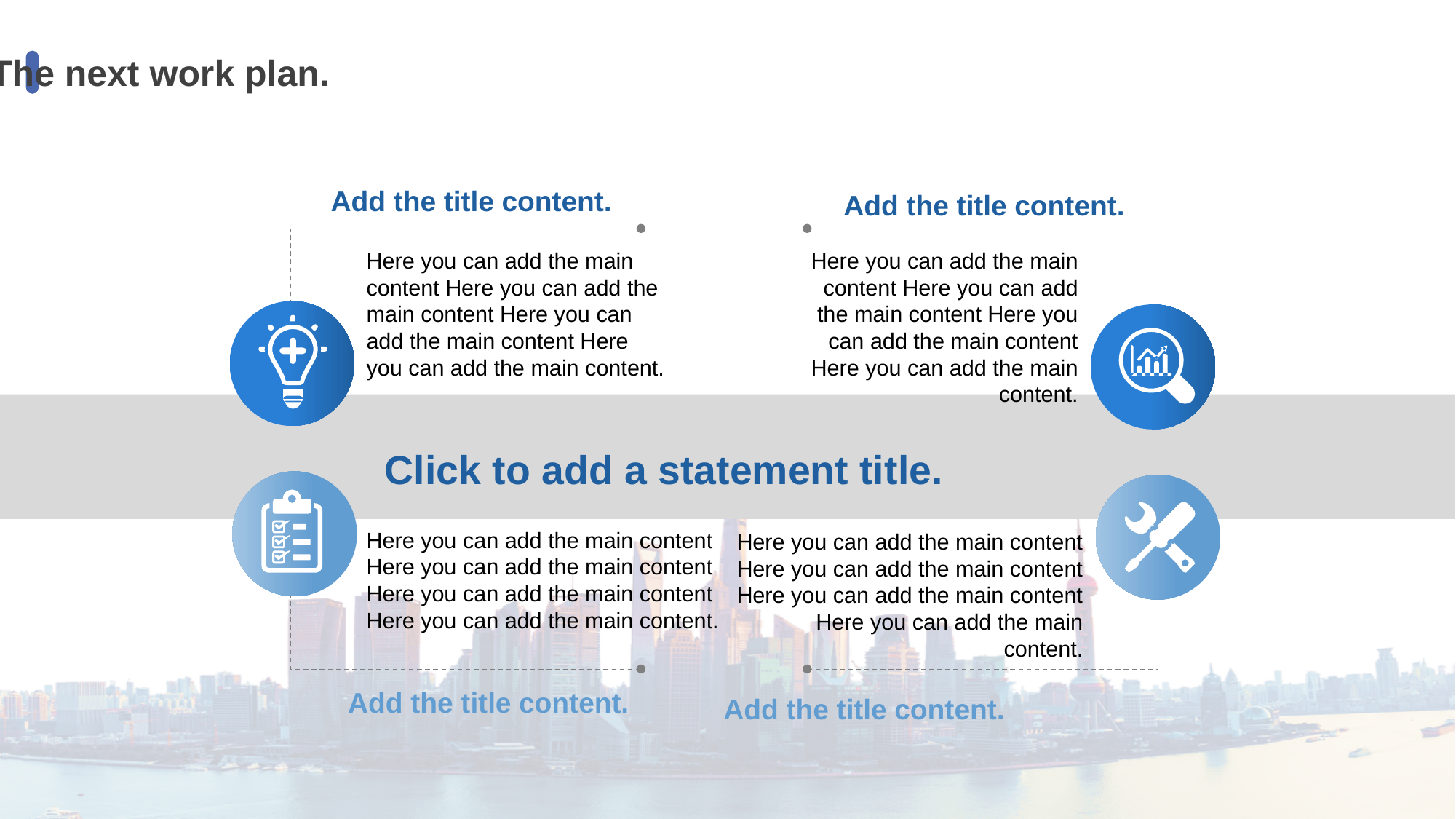

The next work plan.
Add the title content.
Add the title content.

Here you can add the main content Here you can add the main content Here you can add the main content Here you can add the main content.
Here you can add the main content Here you can add the main content Here you can add the main content Here you can add the main content.

Click to add a statement title.

Here you can add the main content Here you can add the main content Here you can add the main content Here you can add the main content.
Here you can add the main content Here you can add the main content Here you can add the main content Here you can add the main content.

Add the title content.
Add the title content.